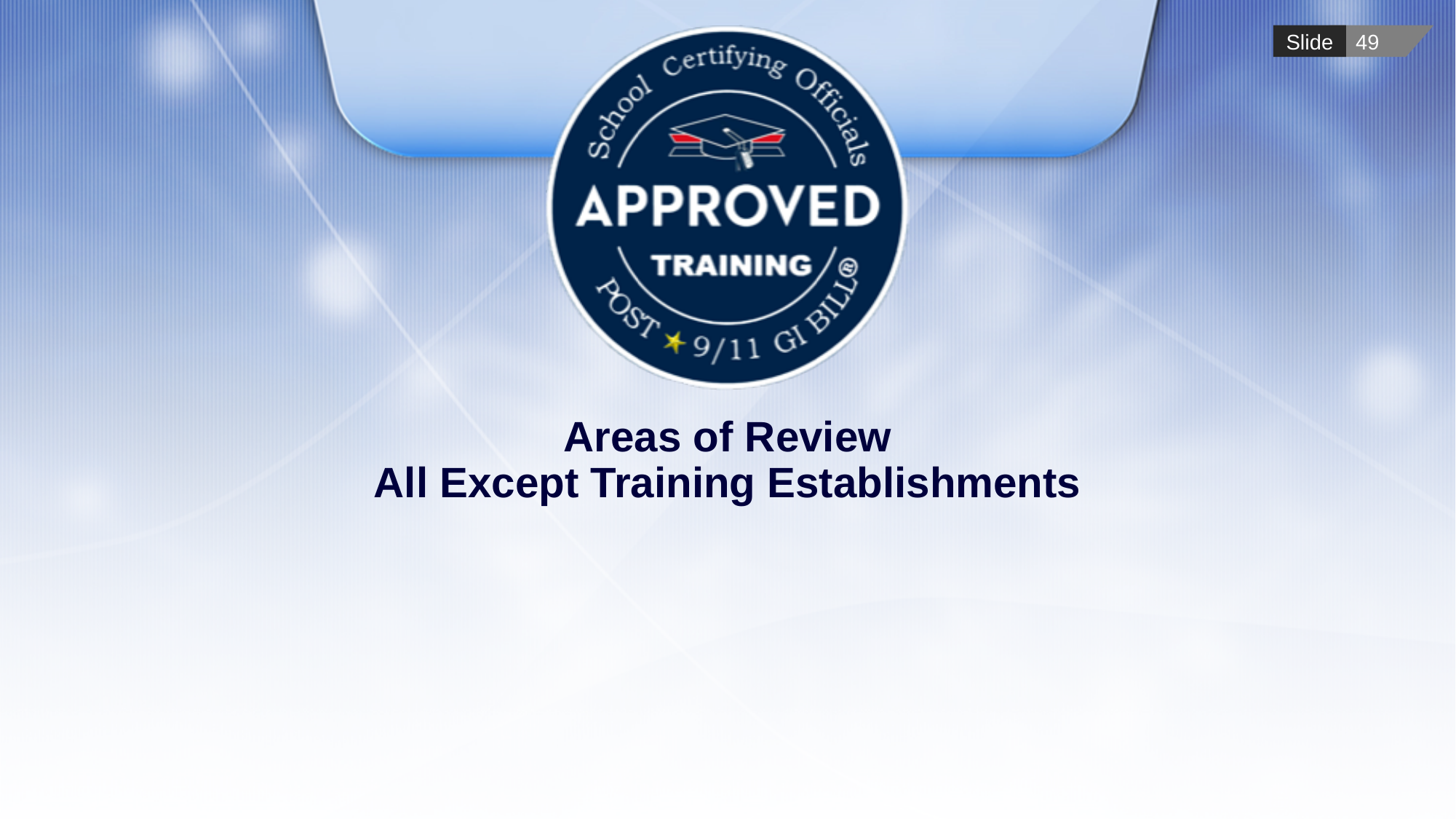

# Areas of Review All Except Training Establishments